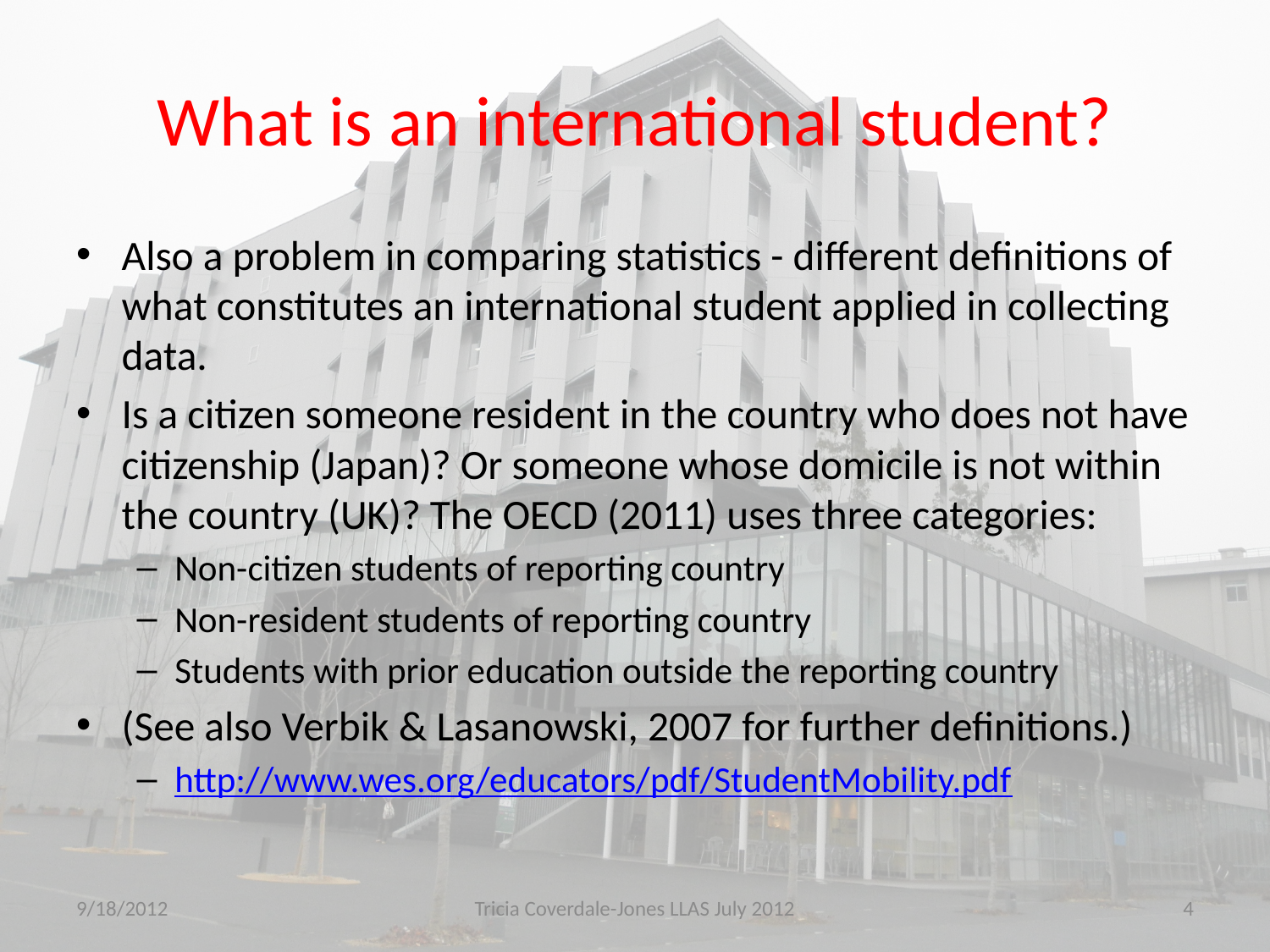

# What is an international student?
Also a problem in comparing statistics - different definitions of what constitutes an international student applied in collecting data.
Is a citizen someone resident in the country who does not have citizenship (Japan)? Or someone whose domicile is not within the country (UK)? The OECD (2011) uses three categories:
Non-citizen students of reporting country
Non-resident students of reporting country
Students with prior education outside the reporting country
(See also Verbik & Lasanowski, 2007 for further definitions.)
http://www.wes.org/educators/pdf/StudentMobility.pdf
9/18/2012
Tricia Coverdale-Jones LLAS July 2012
4